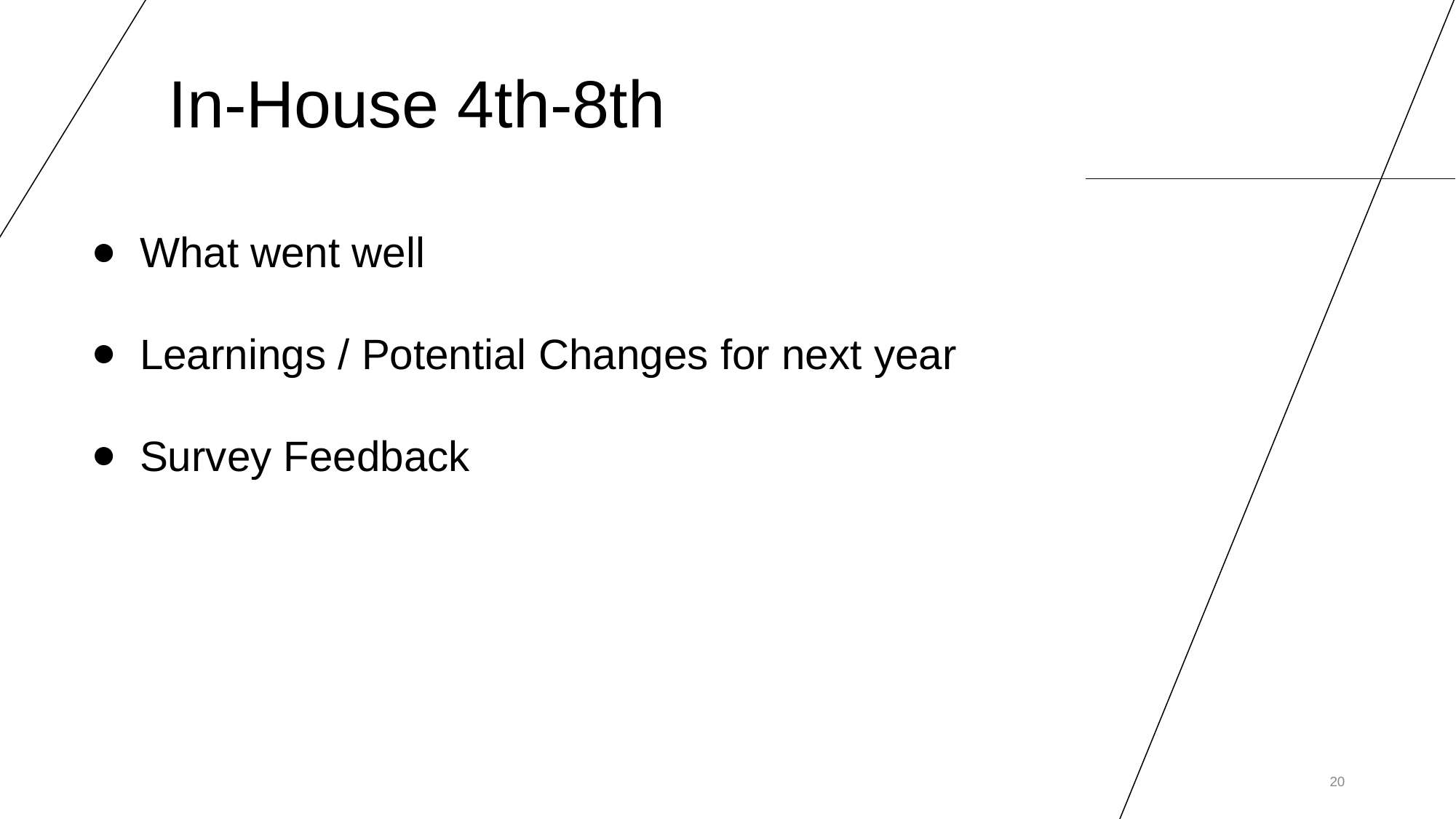

# In-House 4th-8th
What went well

Learnings / Potential Changes for next year

Survey Feedback

20